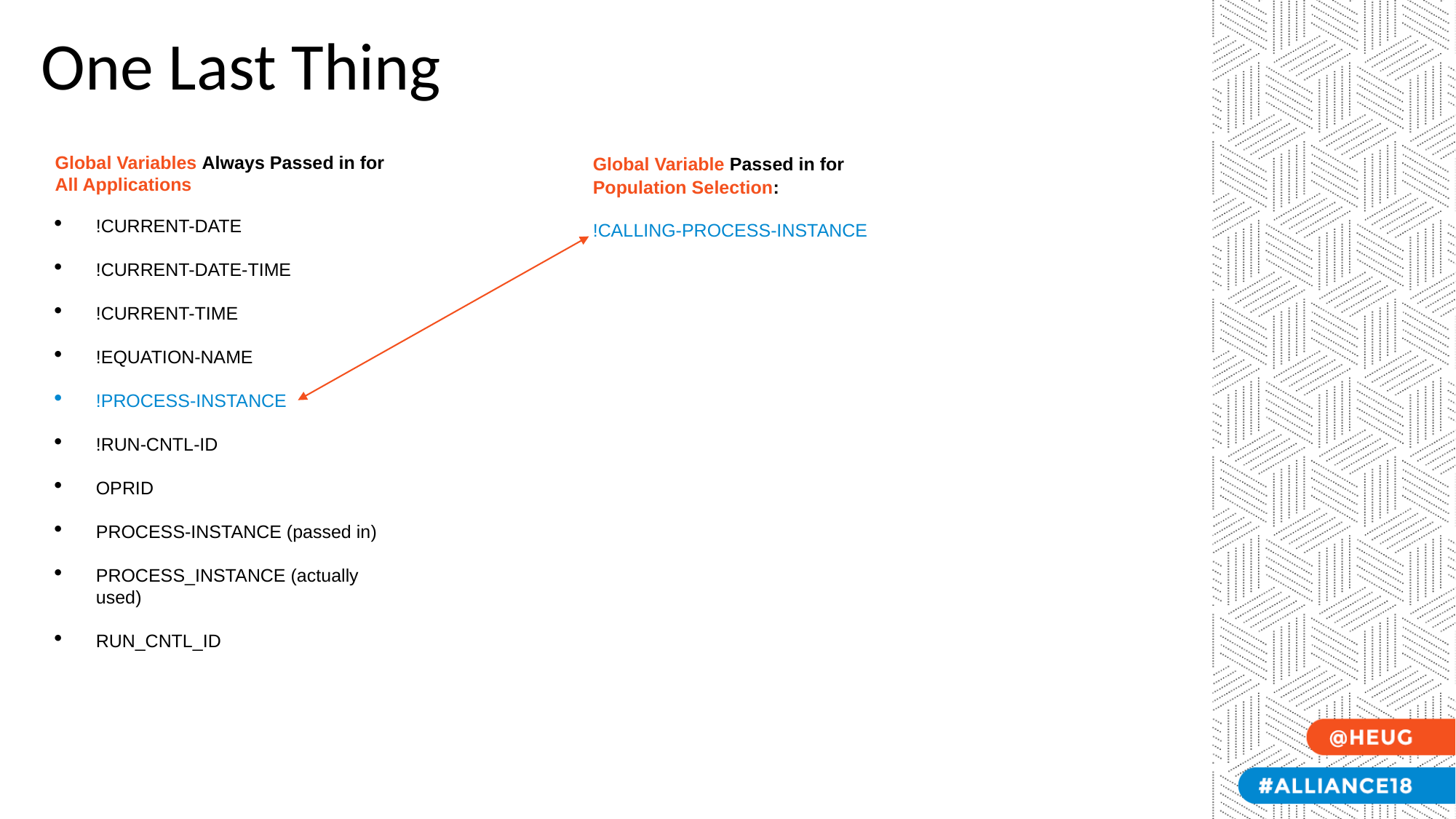

# One Last Thing
Global Variables Always Passed in for All Applications
!CURRENT-DATE
!CURRENT-DATE-TIME
!CURRENT-TIME
!EQUATION-NAME
!PROCESS-INSTANCE
!RUN-CNTL-ID
OPRID
PROCESS-INSTANCE (passed in)
PROCESS_INSTANCE (actually used)
RUN_CNTL_ID
Global Variable Passed in for Population Selection:
!CALLING-PROCESS-INSTANCE